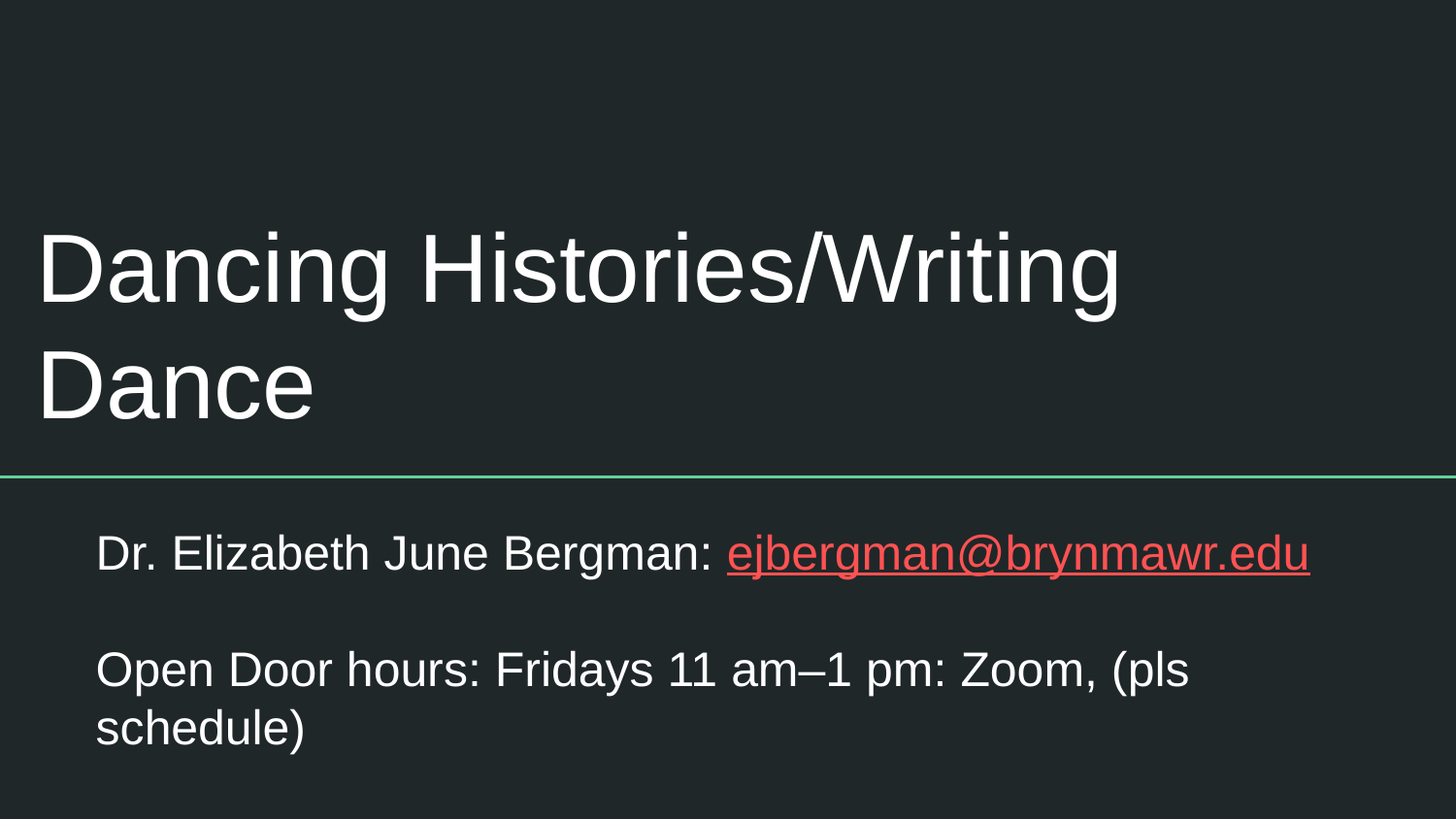

# Dancing Histories/Writing Dance
Dr. Elizabeth June Bergman: ejbergman@brynmawr.edu

Open Door hours: Fridays 11 am–1 pm: Zoom, (pls schedule)